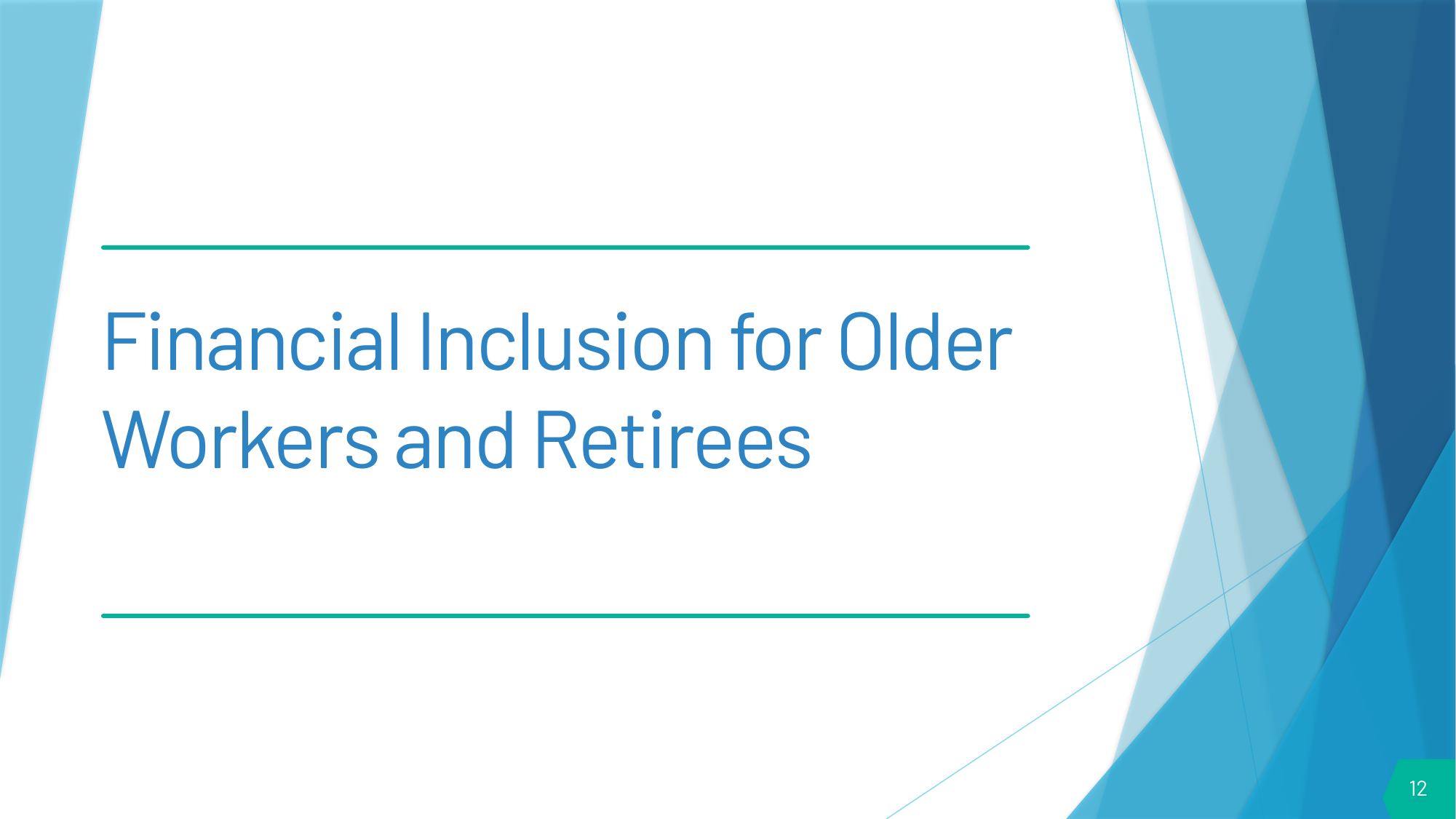

Financial Inclusion for Older Workers and Retirees

12